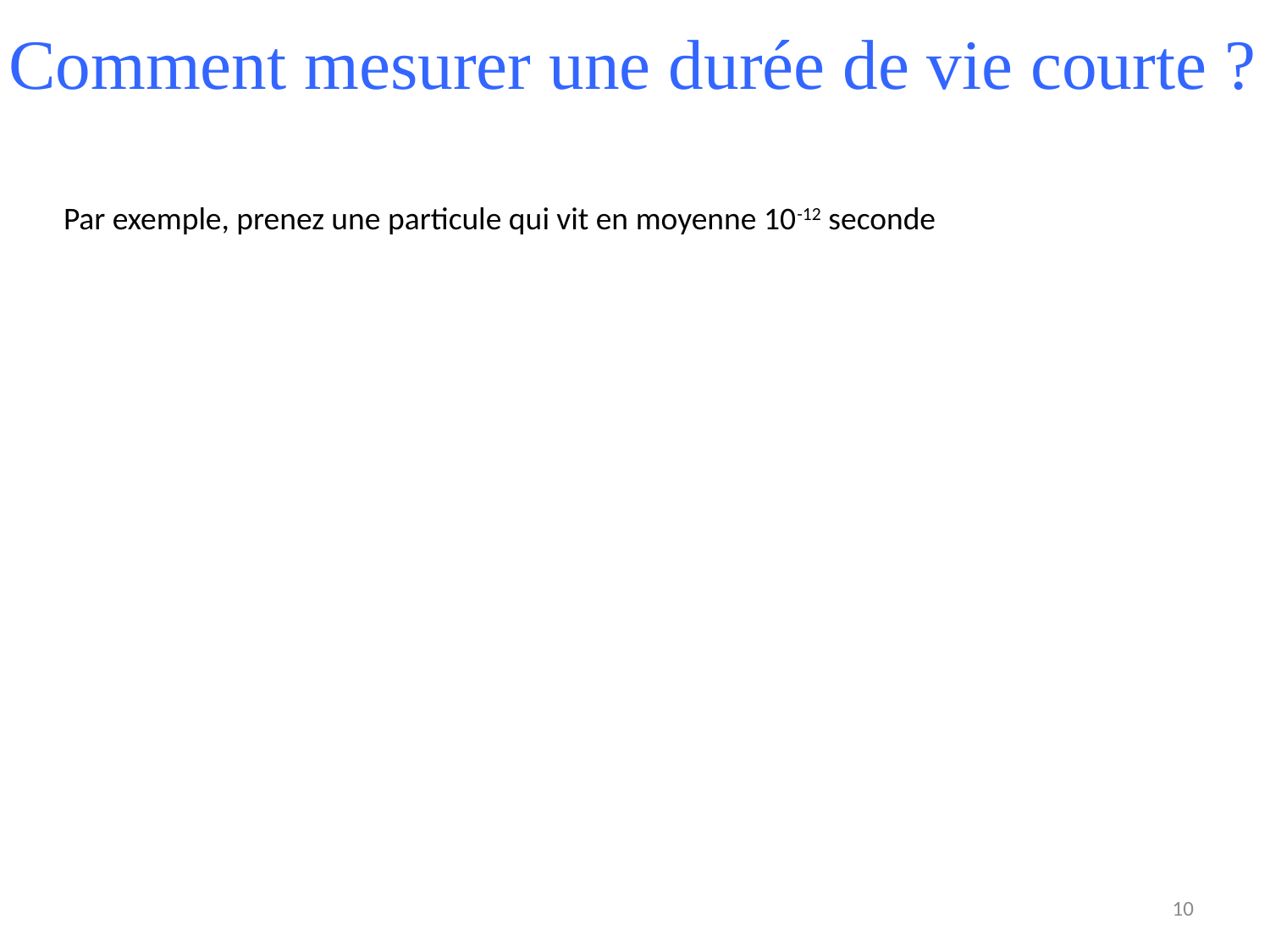

Comment mesurer une durée de vie courte ?
Par exemple, prenez une particule qui vit en moyenne 10-12 seconde
10